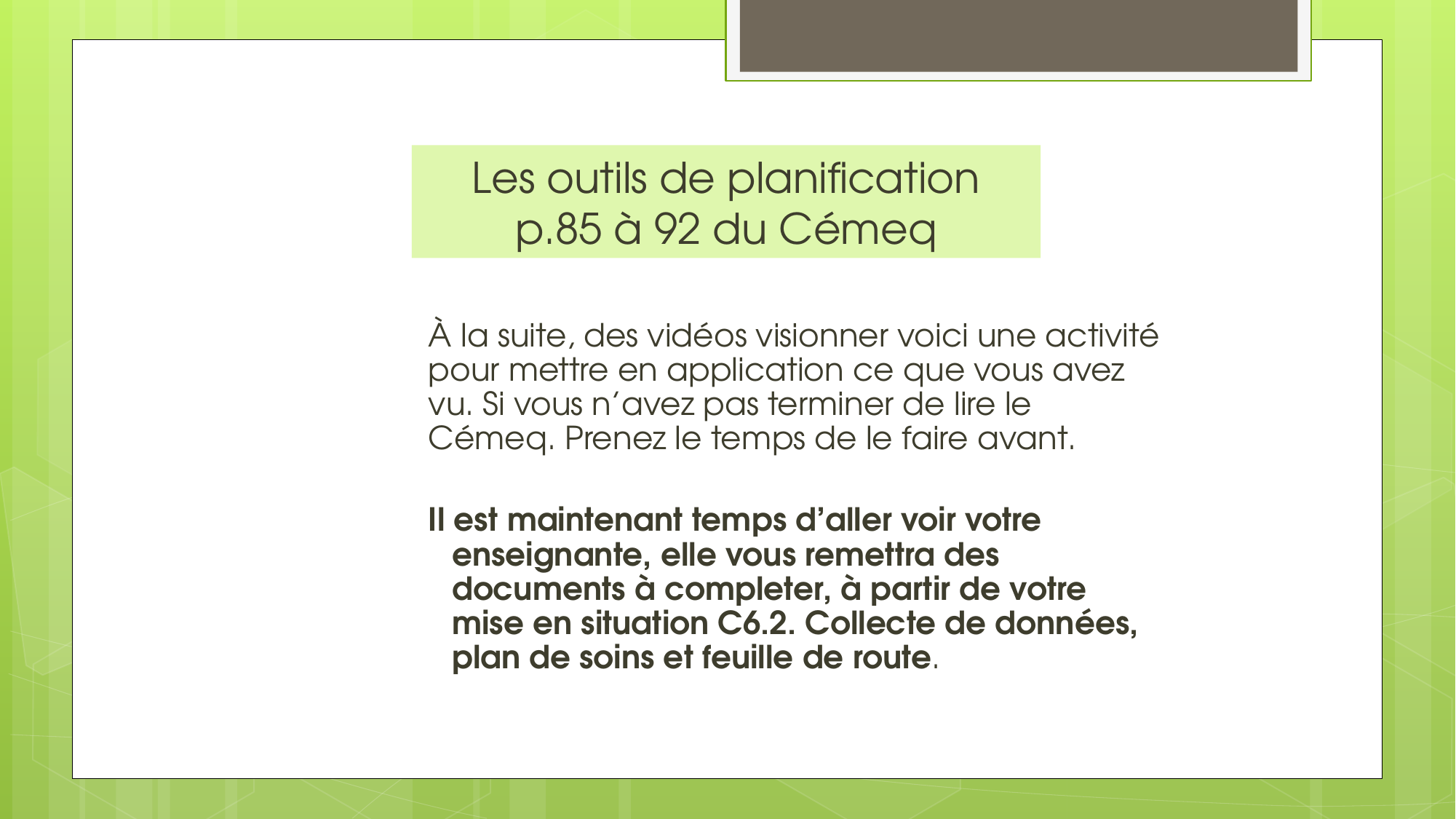

# Les outils de planification p.85 à 92 du Cémeq

À la suite, des vidéos visionner voici une activité pour mettre en application ce que vous avez vu. Si vous n’avez pas terminer de lire le Cémeq. Prenez le temps de le faire avant.

Il est maintenant temps d’aller voir votre enseignante, elle vous remettra des documents à completer, à partir de votre mise en situation C6.2. Collecte de données, plan de soins et feuille de route.